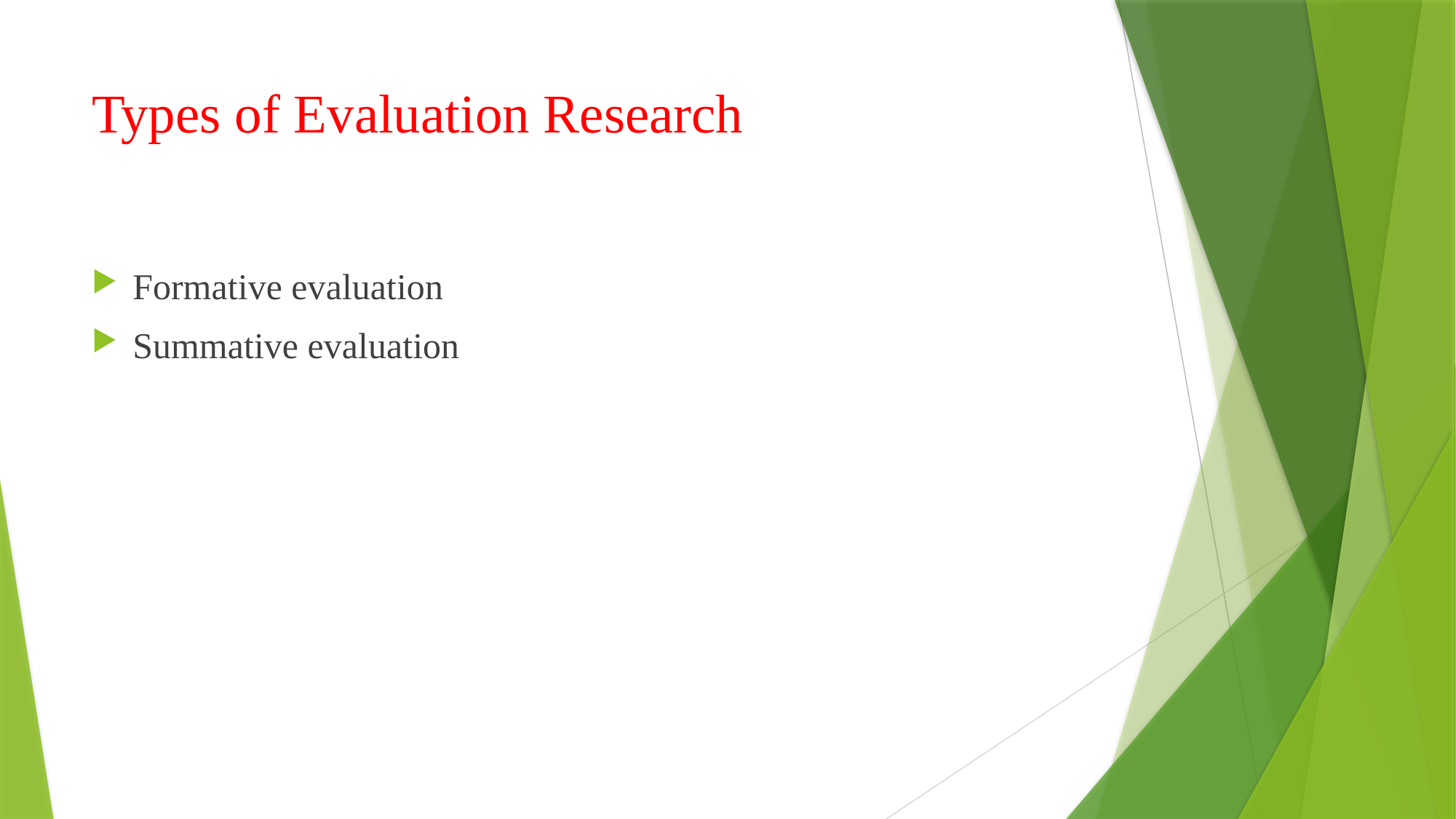

# Types of Evaluation Research
Formative evaluation
Summative evaluation